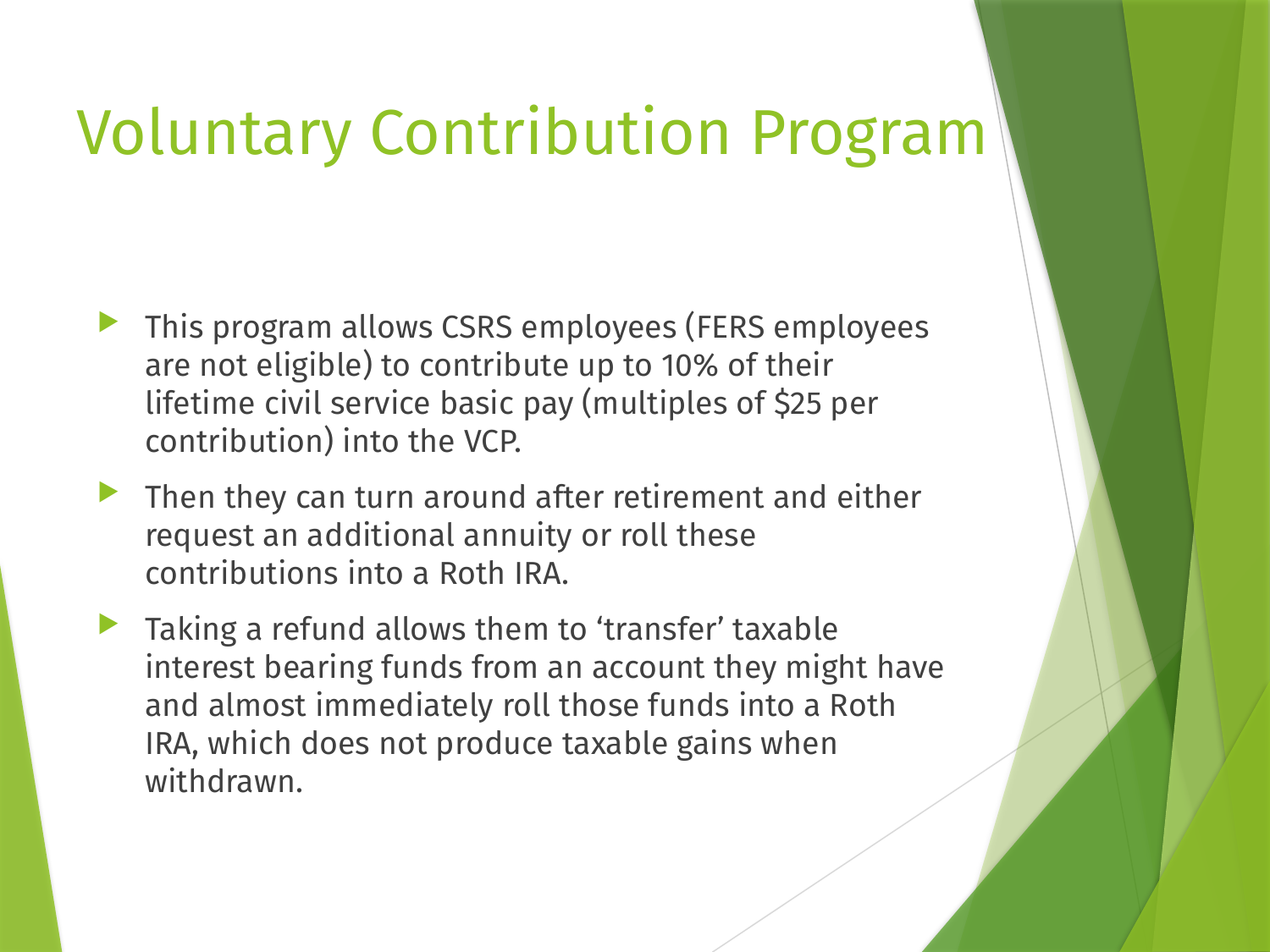

# Voluntary Contribution Program
This program allows CSRS employees (FERS employees are not eligible) to contribute up to 10% of their lifetime civil service basic pay (multiples of $25 per contribution) into the VCP.
Then they can turn around after retirement and either request an additional annuity or roll these contributions into a Roth IRA.
Taking a refund allows them to ‘transfer’ taxable interest bearing funds from an account they might have and almost immediately roll those funds into a Roth IRA, which does not produce taxable gains when withdrawn.